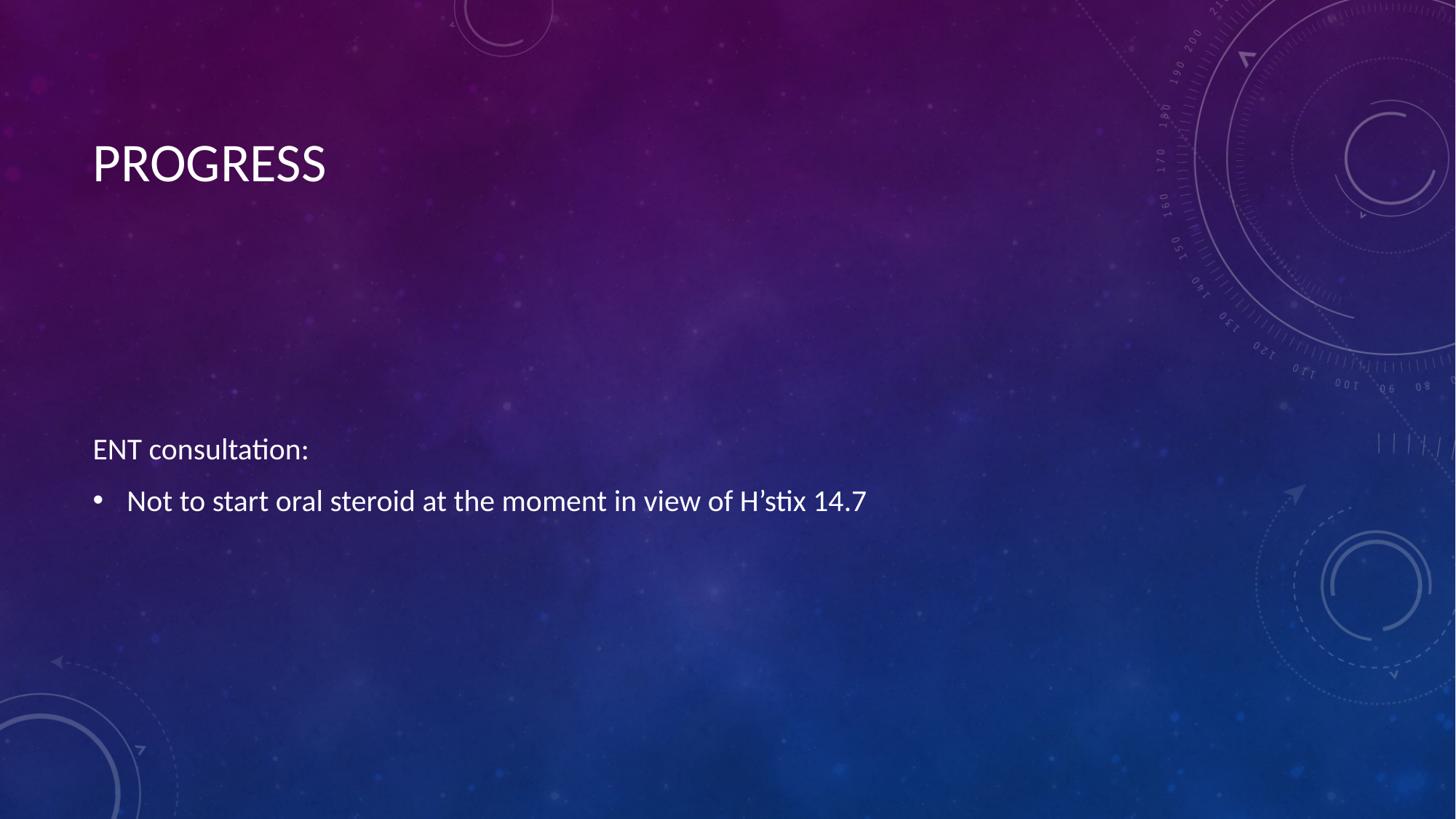

# progress
ENT consultation:
Not to start oral steroid at the moment in view of H’stix 14.7